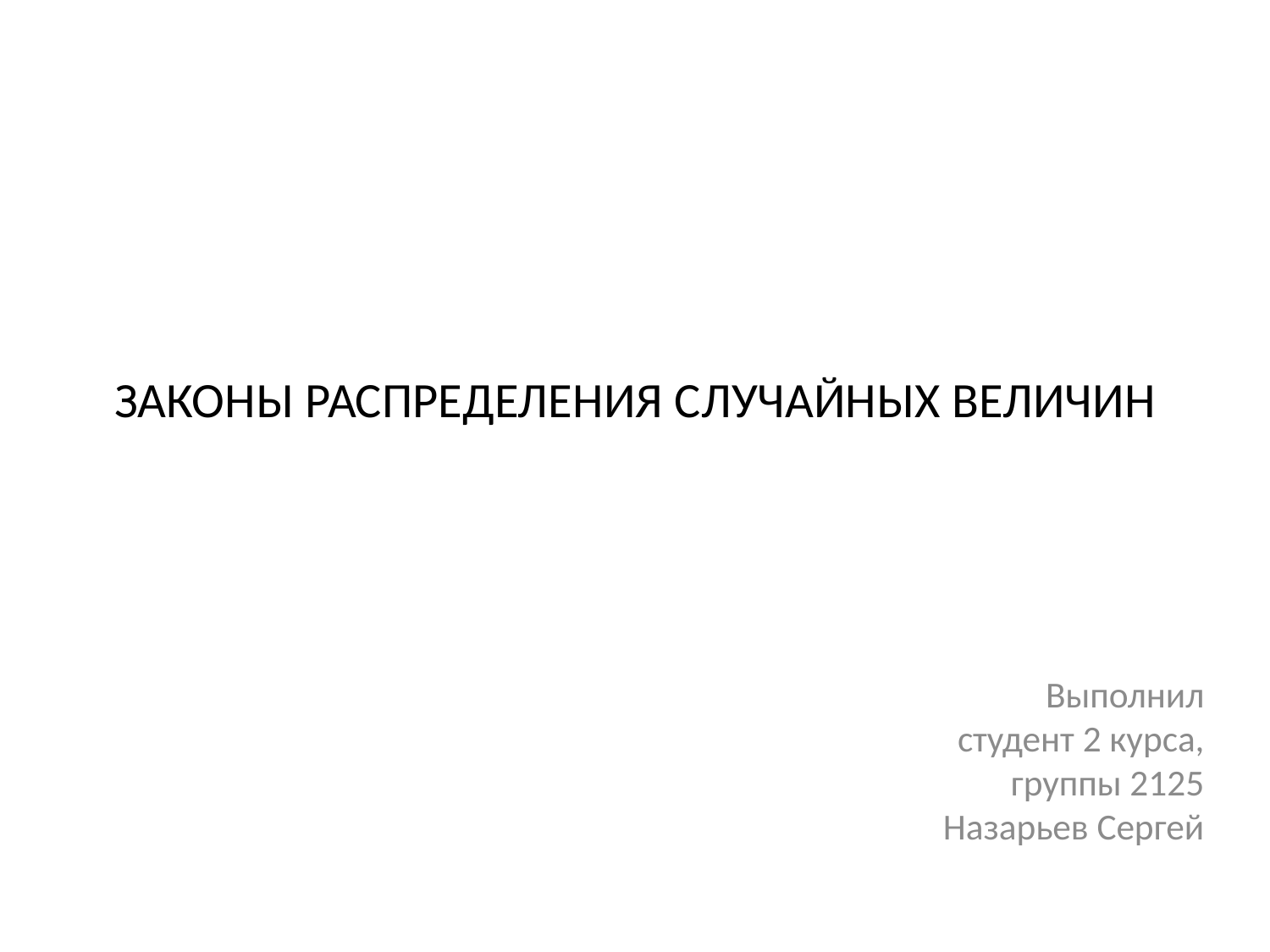

# ЗАКОНЫ РАСПРЕДЕЛЕНИЯ СЛУЧАЙНЫХ ВЕЛИЧИН

Выполнил
студент 2 курса,
группы 2125
Назарьев Сергей